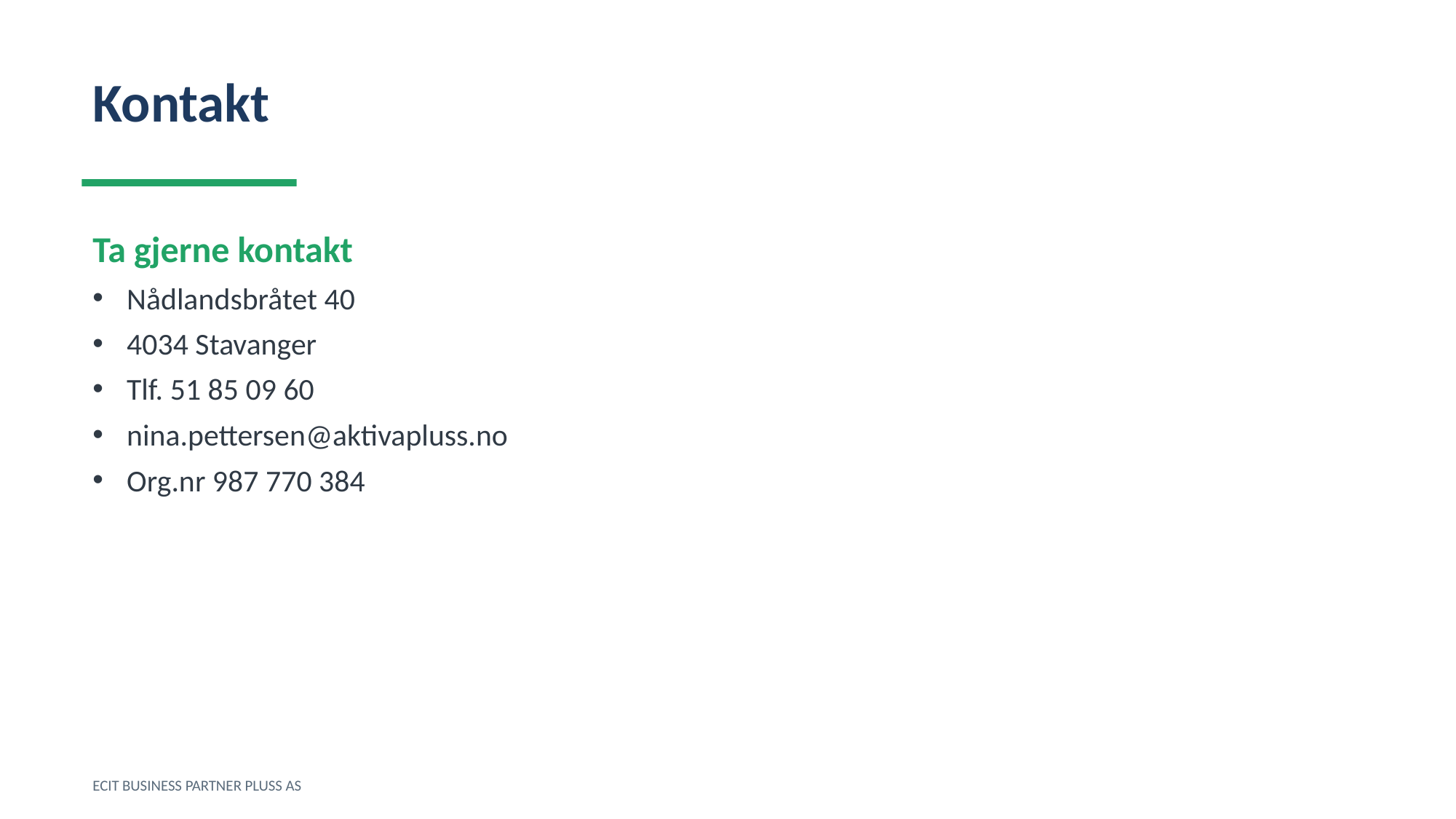

Kontakt

Ta gjerne kontakt
Nådlandsbråtet 40
4034 Stavanger
Tlf. 51 85 09 60
nina.pettersen@aktivapluss.no
Org.nr 987 770 384
ECIT BUSINESS PARTNER PLUSS AS